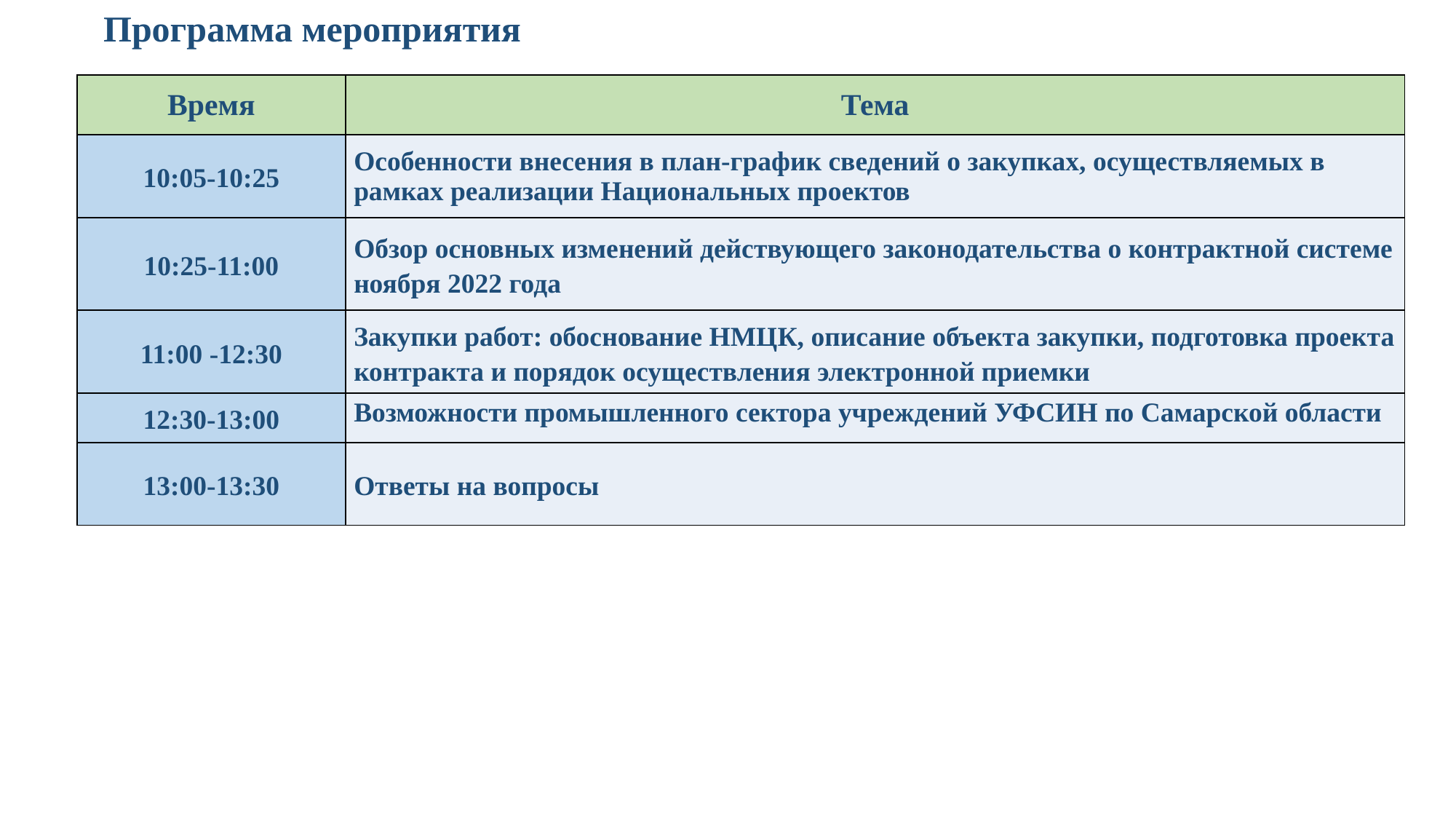

Программа мероприятия

| Время | Тема |
| --- | --- |
| 10:05-10:25 | Особенности внесения в план-график сведений о закупках, осуществляемых в рамках реализации Национальных проектов |
| 10:25-11:00 | Обзор основных изменений действующего законодательства о контрактной системе ноября 2022 года |
| 11:00 -12:30 | Закупки работ: обоснование НМЦК, описание объекта закупки, подготовка проекта контракта и порядок осуществления электронной приемки |
| 12:30-13:00 | Возможности промышленного сектора учреждений УФСИН по Самарской области |
| 13:00-13:30 | Ответы на вопросы |